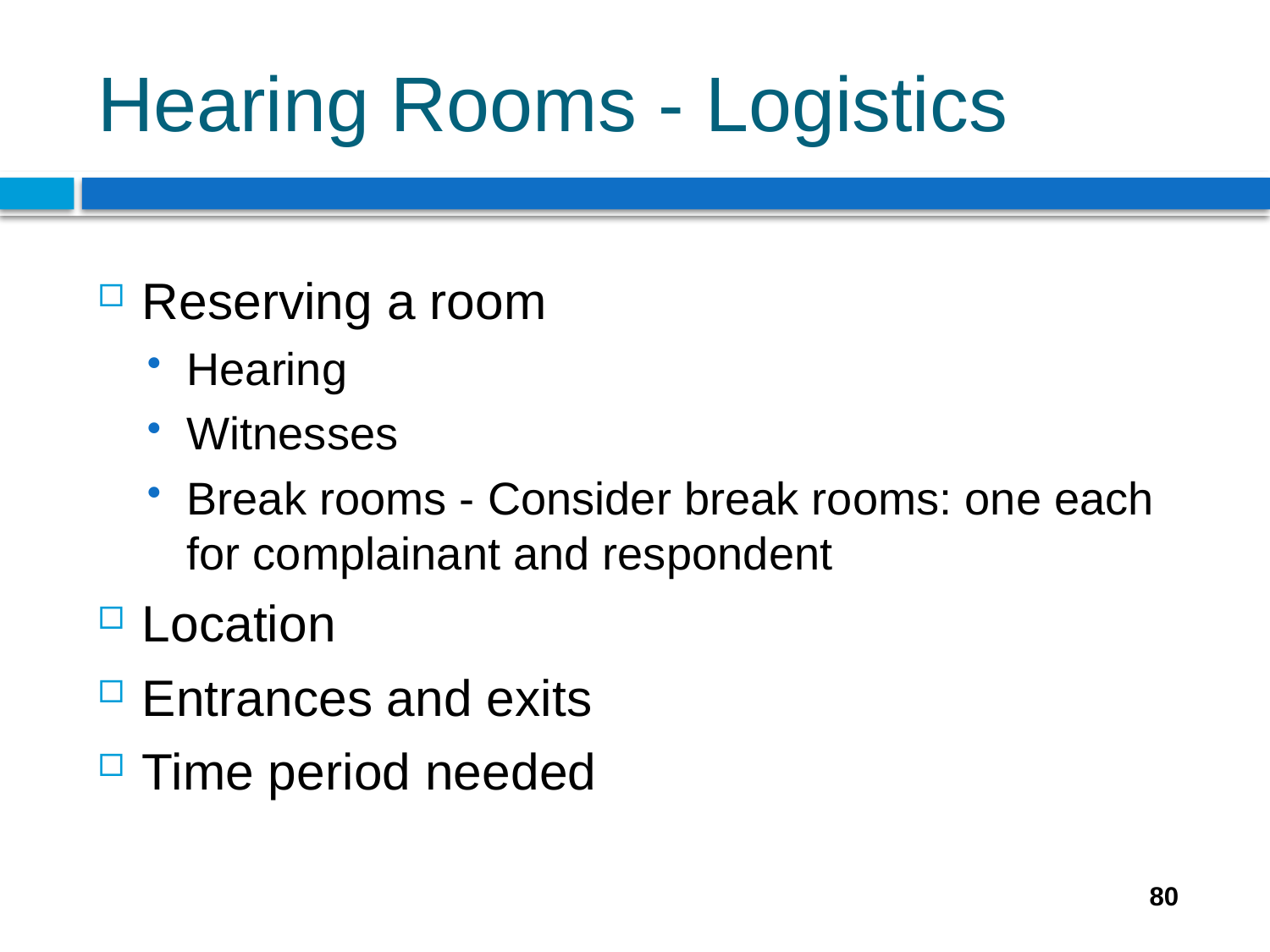

# Hearing Rooms - Logistics
Reserving a room
Hearing
Witnesses
Break rooms - Consider break rooms: one each for complainant and respondent
Location
Entrances and exits
Time period needed
80